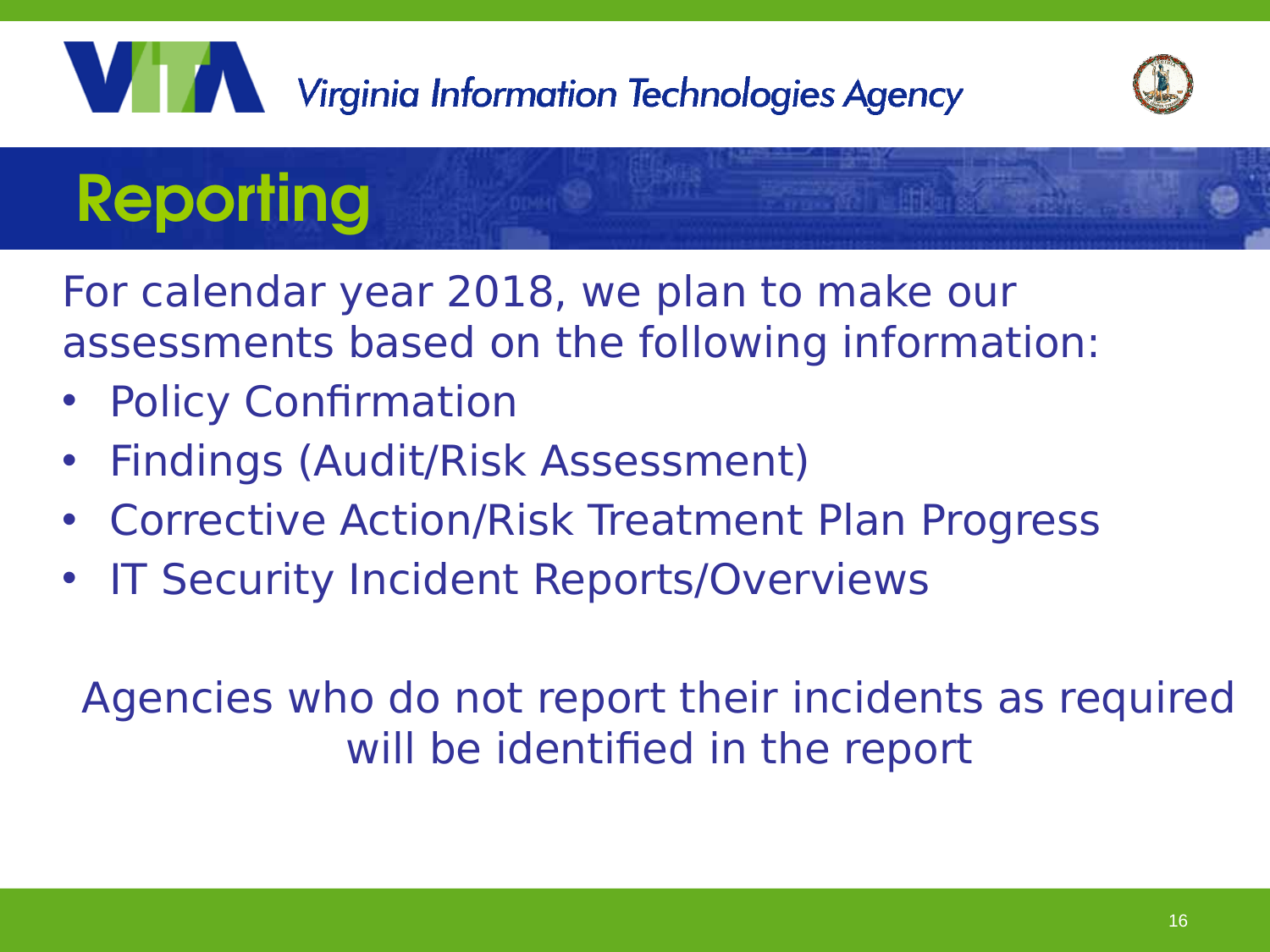

# Reporting

For calendar year 2018, we plan to make our assessments based on the following information:
Policy Confirmation
Findings (Audit/Risk Assessment)
Corrective Action/Risk Treatment Plan Progress
IT Security Incident Reports/Overviews

 Agencies who do not report their incidents as required  will be identified in the report